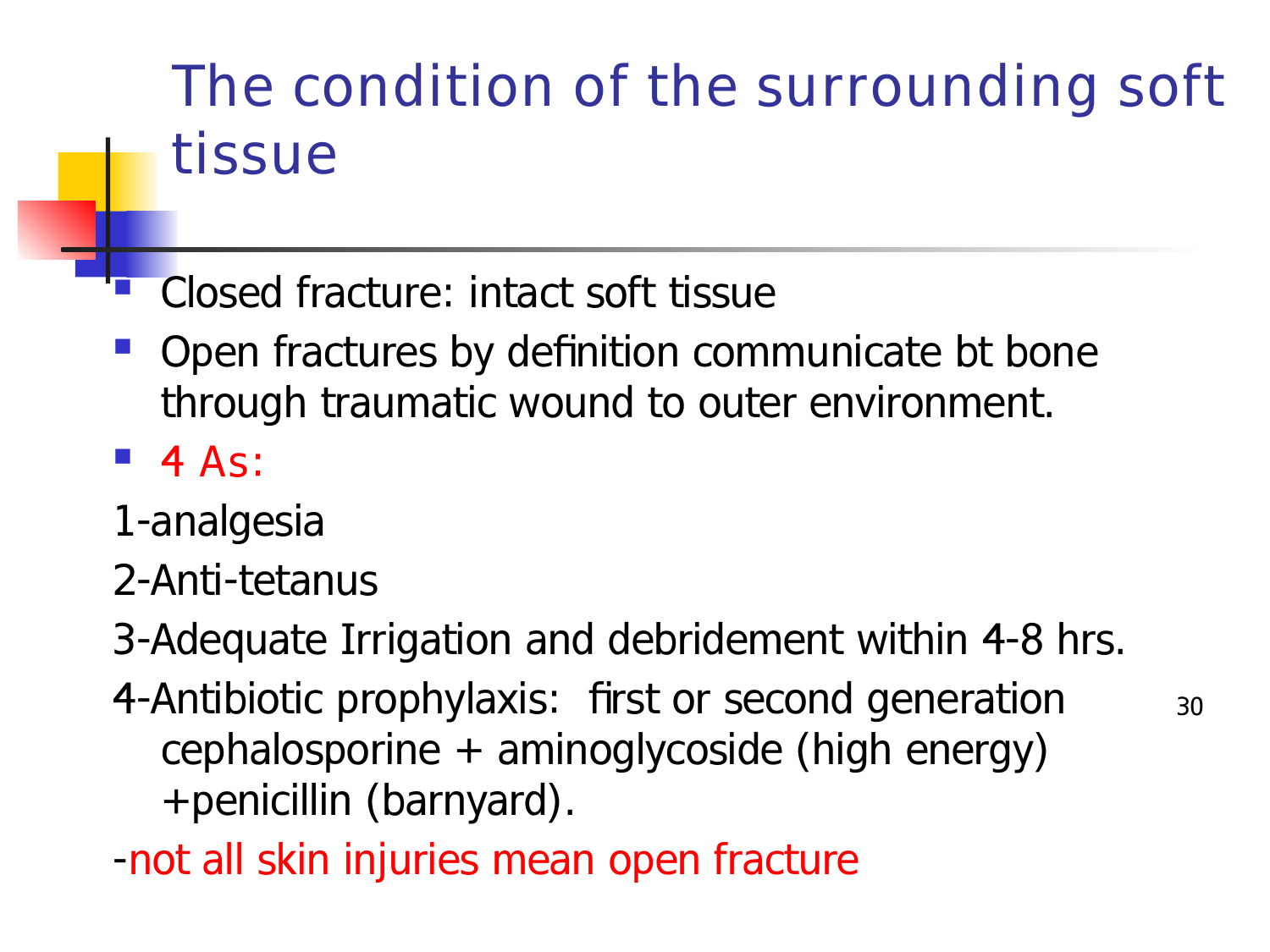

# The condition of the surrounding soft tissue
Closed fracture: intact soft tissue
Open fractures by definition communicate bt bone  through traumatic wound to outer environment.
4 As:
1-analgesia
2-Anti-tetanus
3-Adequate Irrigation and debridement within 4-8 hrs.
4-Antibiotic prophylaxis:  first or second generation cephalosporine + aminoglycoside (high energy) +penicillin (barnyard).
-not all skin injuries mean open fracture
30